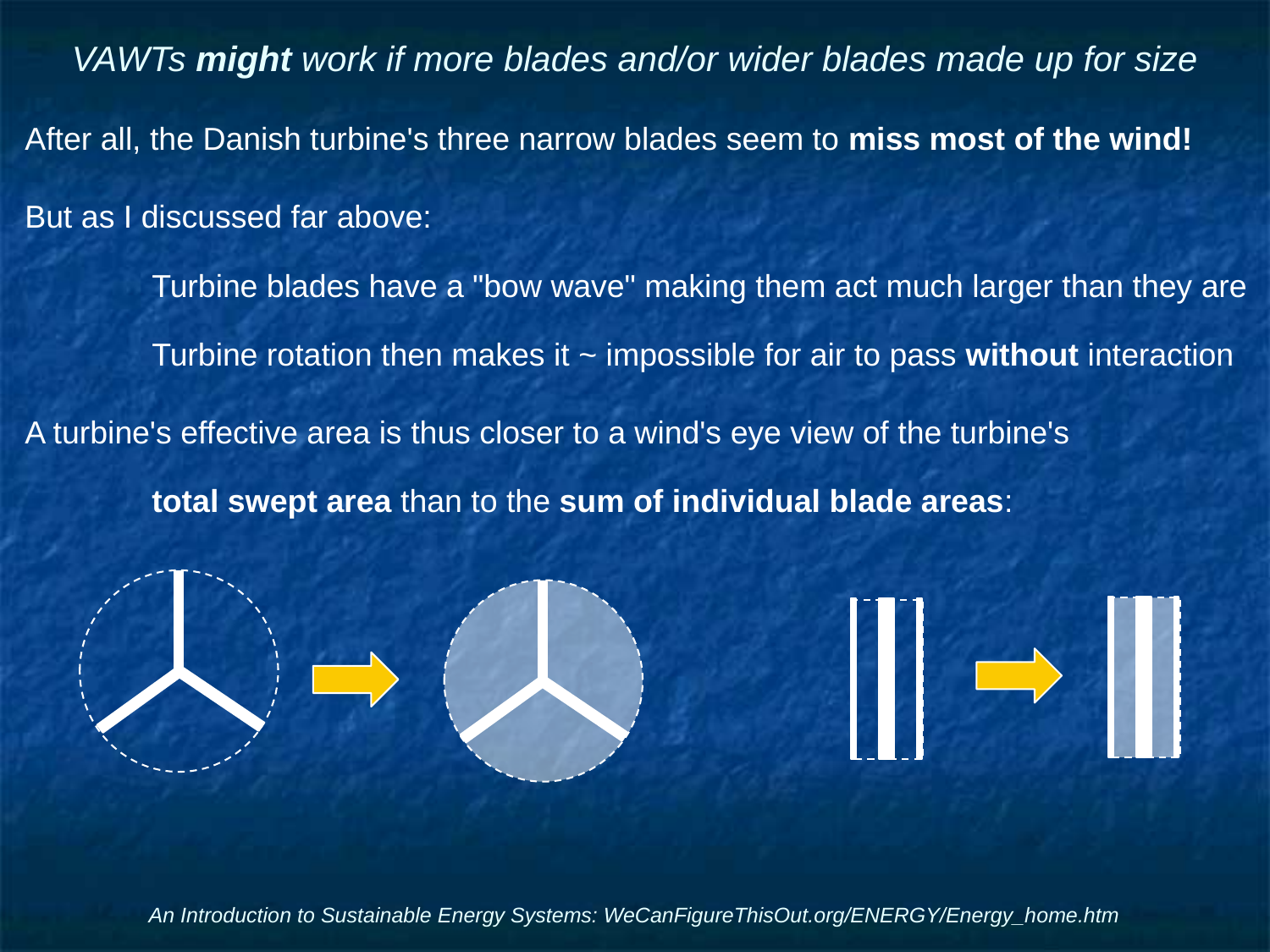

# VAWTs might work if more blades and/or wider blades made up for size
After all, the Danish turbine's three narrow blades seem to miss most of the wind!

But as I discussed far above:

	Turbine blades have a "bow wave" making them act much larger than they are

	Turbine rotation then makes it ~ impossible for air to pass without interaction

A turbine's effective area is thus closer to a wind's eye view of the turbine's

	total swept area than to the sum of individual blade areas:

An Introduction to Sustainable Energy Systems: WeCanFigureThisOut.org/ENERGY/Energy_home.htm